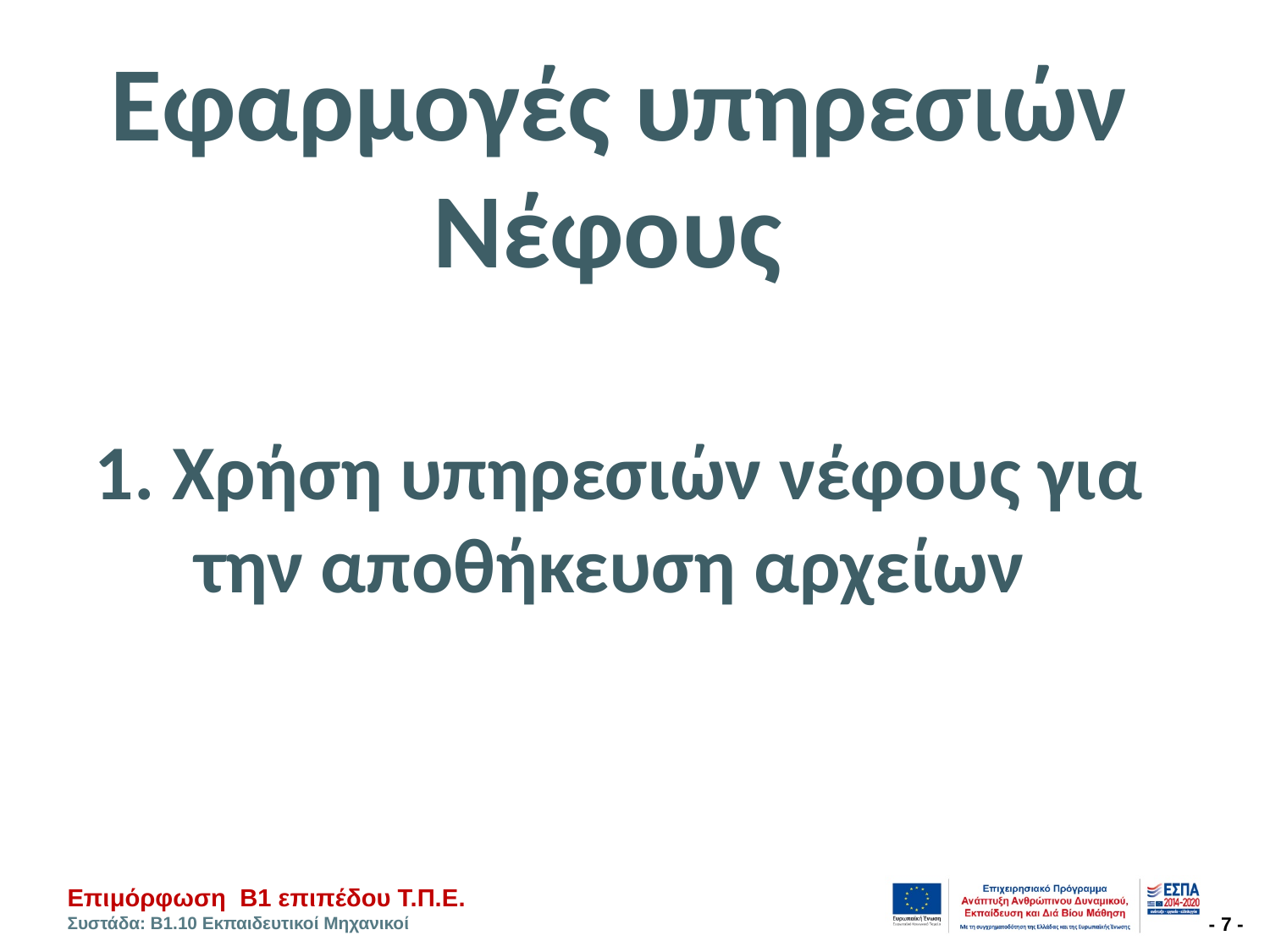

# Εφαρμογές υπηρεσιών Νέφους
1. Χρήση υπηρεσιών νέφους για την αποθήκευση αρχείων